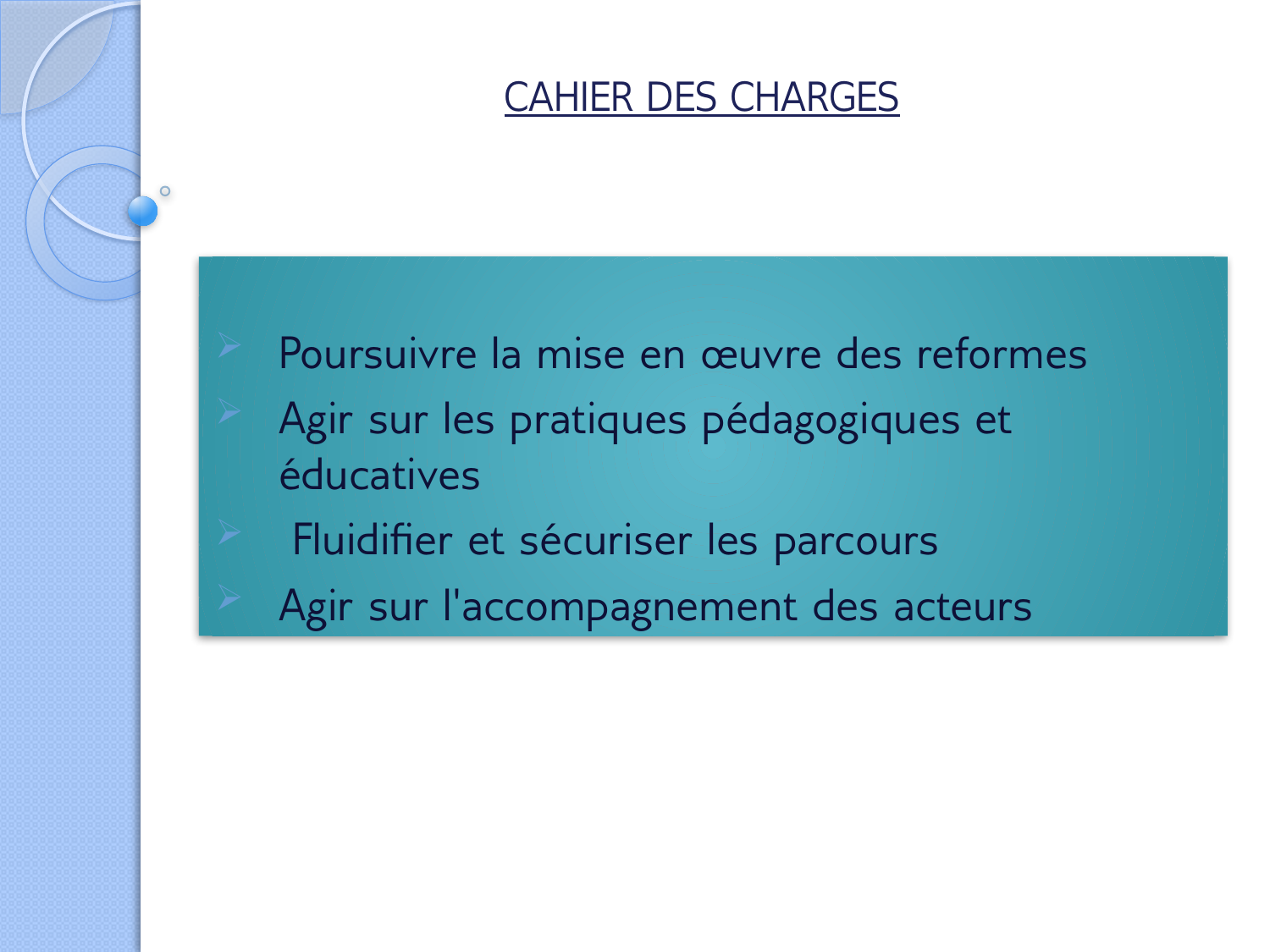

# CAHIER DES CHARGES

Poursuivre la mise en œuvre des reformes
Agir sur les pratiques pédagogiques et éducatives
 Fluidifier et sécuriser les parcours
Agir sur l'accompagnement des acteurs